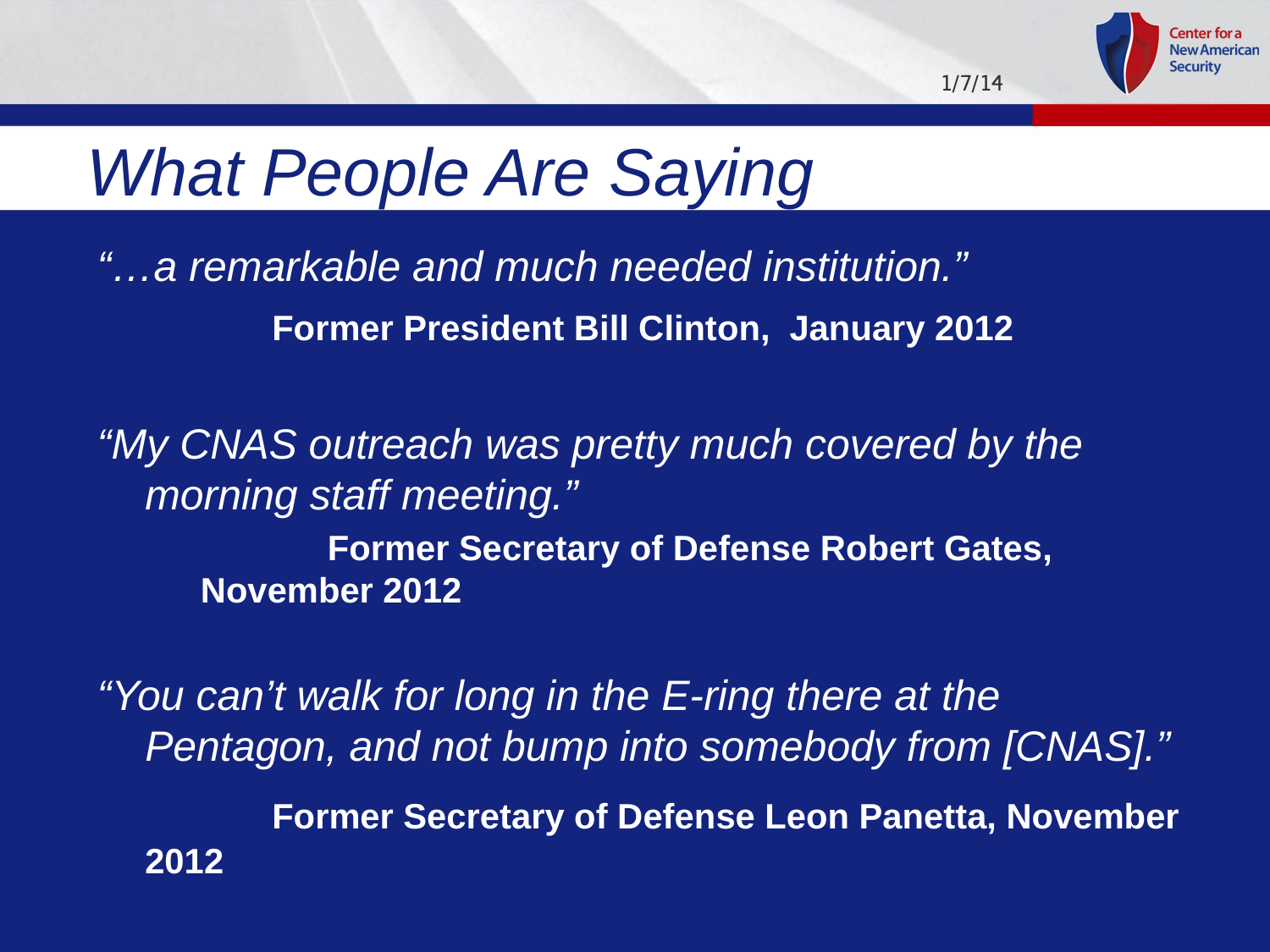

1/7/14
# What People Are Saying
“…a remarkable and much needed institution.”
		Former President Bill Clinton,  January 2012

“My CNAS outreach was pretty much covered by the morning staff meeting.”
		Former Secretary of Defense Robert Gates, November 2012

“You can’t walk for long in the E-ring there at the Pentagon, and not bump into somebody from [CNAS].”
		Former Secretary of Defense Leon Panetta, November 2012